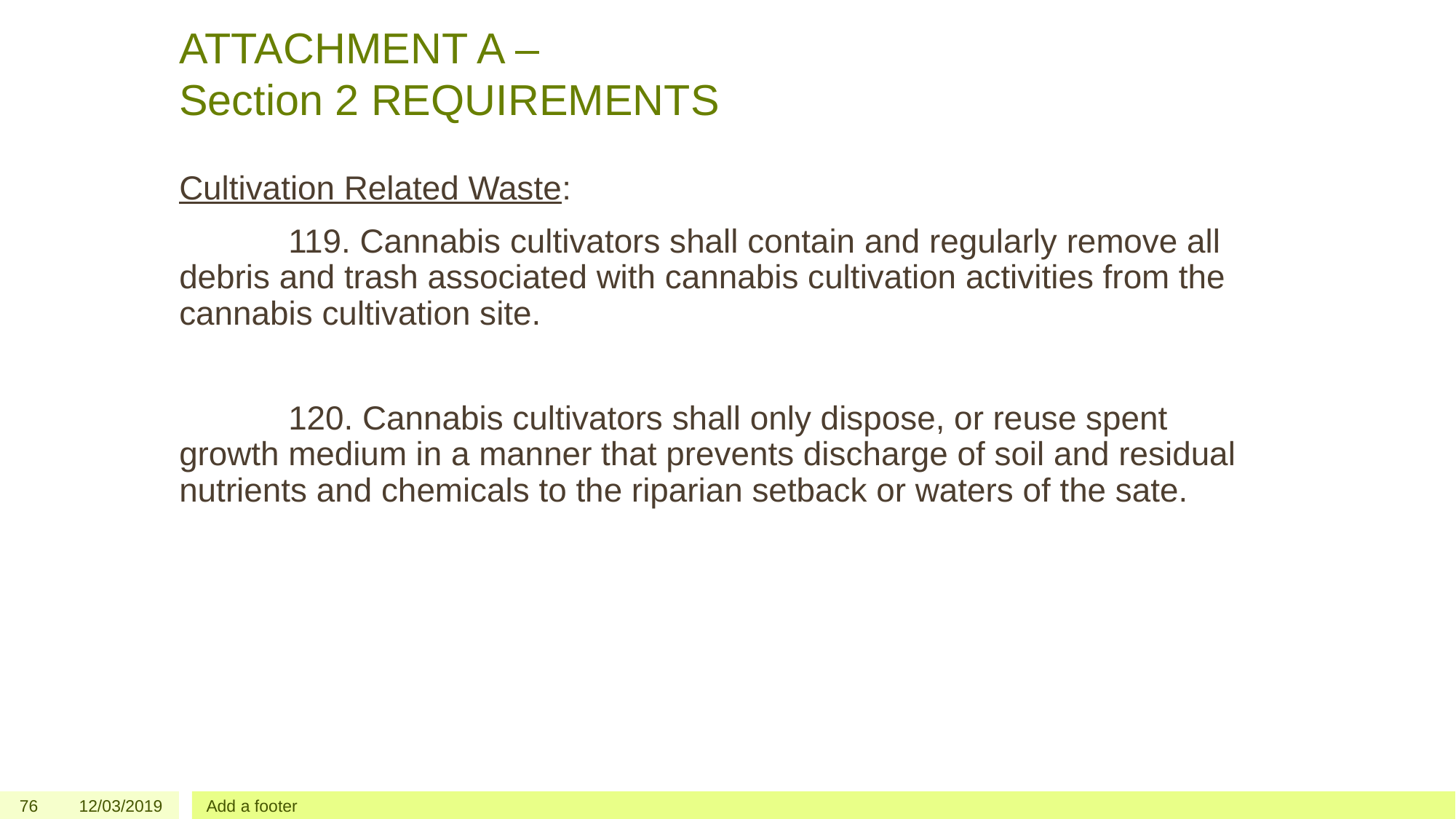

# ATTACHMENT A – Section 2 REQUIREMENTS
Cultivation Related Waste:
	119. Cannabis cultivators shall contain and regularly remove all debris and trash associated with cannabis cultivation activities from the cannabis cultivation site.

	120. Cannabis cultivators shall only dispose, or reuse spent growth medium in a manner that prevents discharge of soil and residual nutrients and chemicals to the riparian setback or waters of the sate.
76
12/03/2019
Add a footer